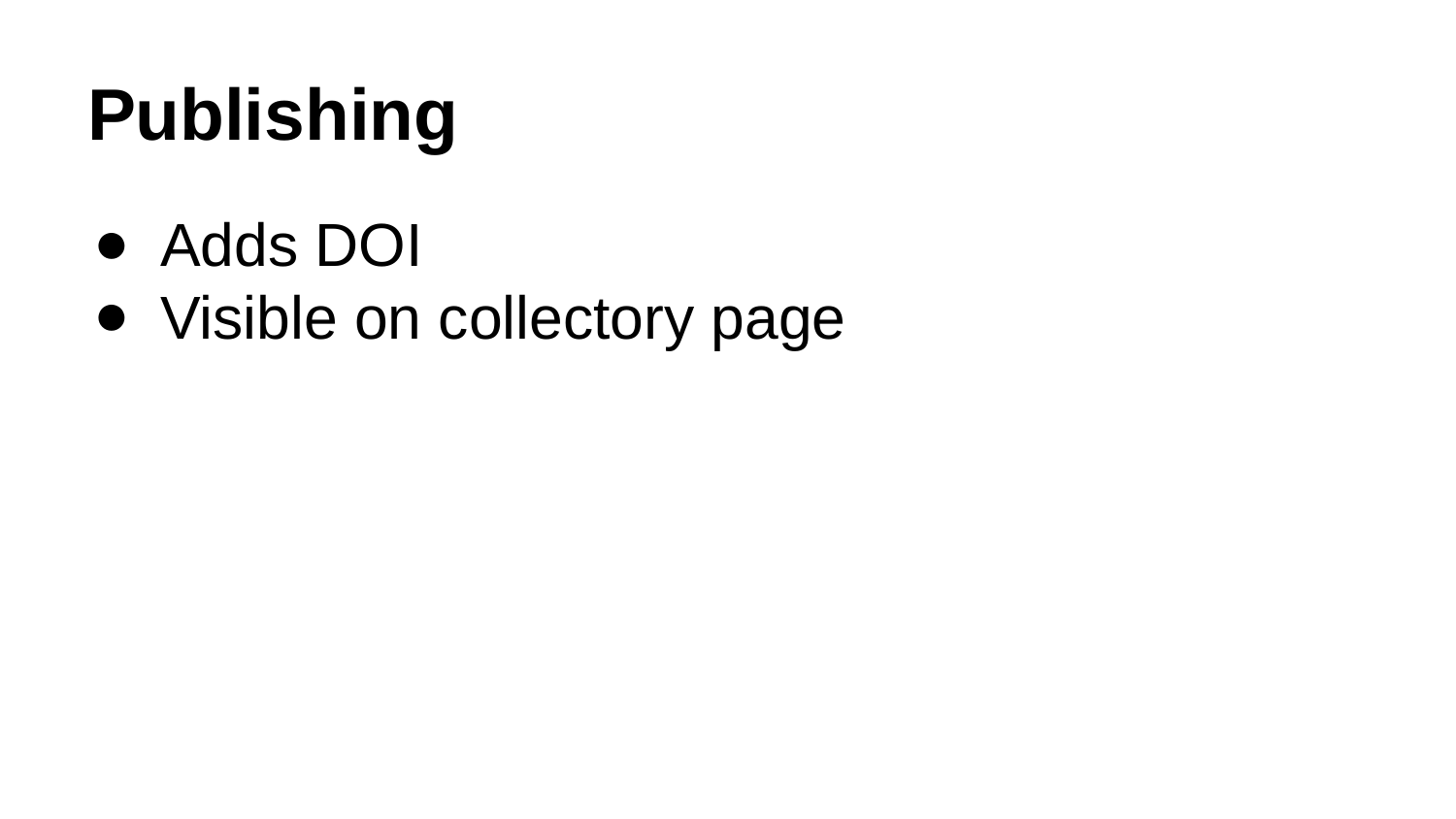

# Publishing
Adds DOI
Visible on collectory page